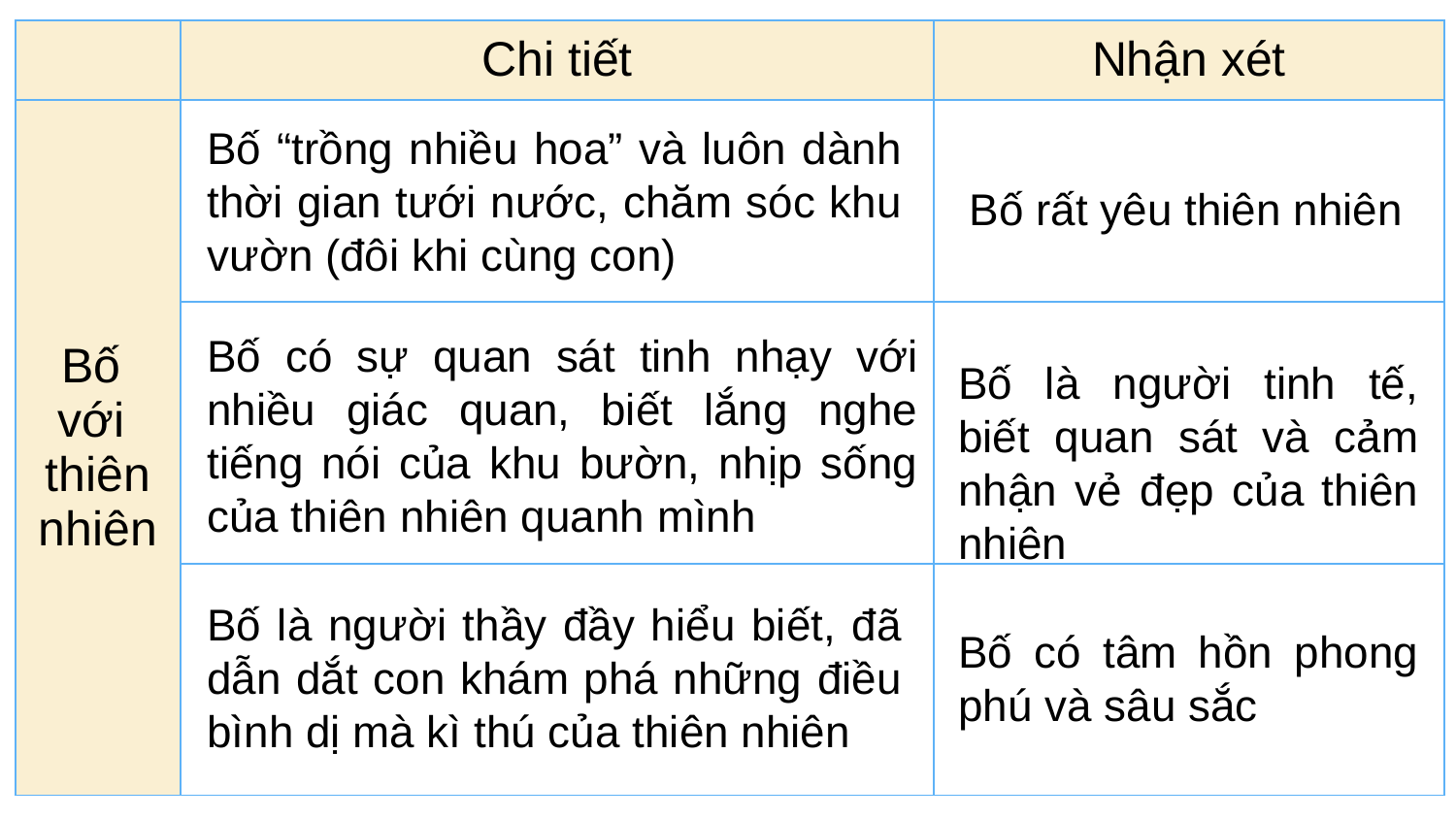

|  | Chi tiết | Nhận xét |
| --- | --- | --- |
| Bố với thiên nhiên |  |  |
|  |  |  |
|  |  |  |
Bố “trồng nhiều hoa” và luôn dành thời gian tưới nước, chăm sóc khu vườn (đôi khi cùng con)
Bố rất yêu thiên nhiên
Bố có sự quan sát tinh nhạy với nhiều giác quan, biết lắng nghe tiếng nói của khu bườn, nhịp sống của thiên nhiên quanh mình
Bố là người tinh tế, biết quan sát và cảm nhận vẻ đẹp của thiên nhiên
Bố là người thầy đầy hiểu biết, đã dẫn dắt con khám phá những điều bình dị mà kì thú của thiên nhiên
Bố có tâm hồn phong phú và sâu sắc